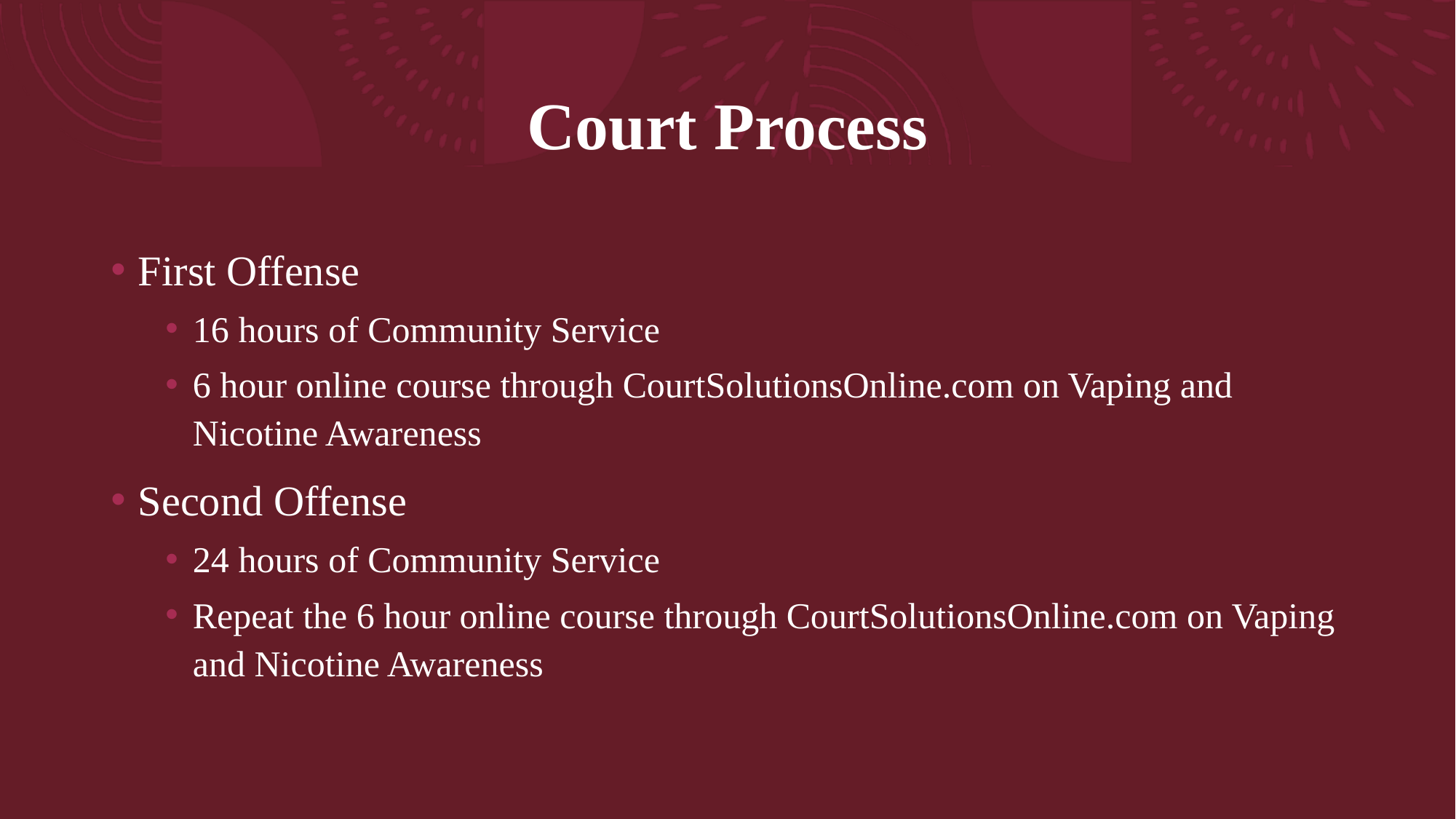

# Court Process
First Offense
16 hours of Community Service
6 hour online course through CourtSolutionsOnline.com on Vaping and Nicotine Awareness
Second Offense
24 hours of Community Service
Repeat the 6 hour online course through CourtSolutionsOnline.com on Vaping and Nicotine Awareness